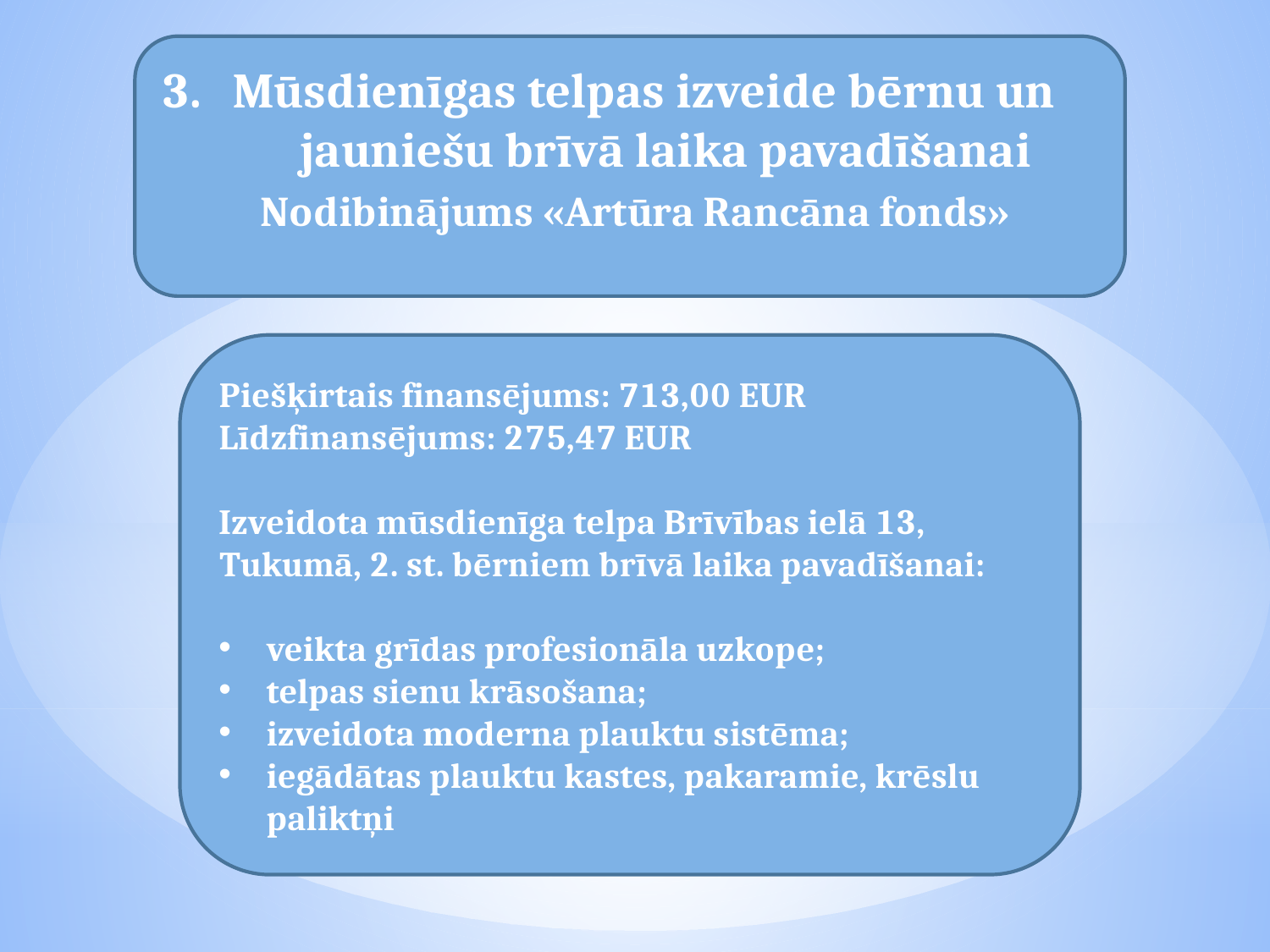

Mūsdienīgas telpas izveide bērnu un     jauniešu brīvā laika pavadīšanai
 Nodibinājums «Artūra Rancāna fonds»

Piešķirtais finansējums: 713,00 EUR
Līdzfinansējums: 275,47 EUR

Izveidota mūsdienīga telpa Brīvības ielā 13, Tukumā, 2. st. bērniem brīvā laika pavadīšanai:

veikta grīdas profesionāla uzkope;
telpas sienu krāsošana;
izveidota moderna plauktu sistēma;
iegādātas plauktu kastes, pakaramie, krēslu paliktņi